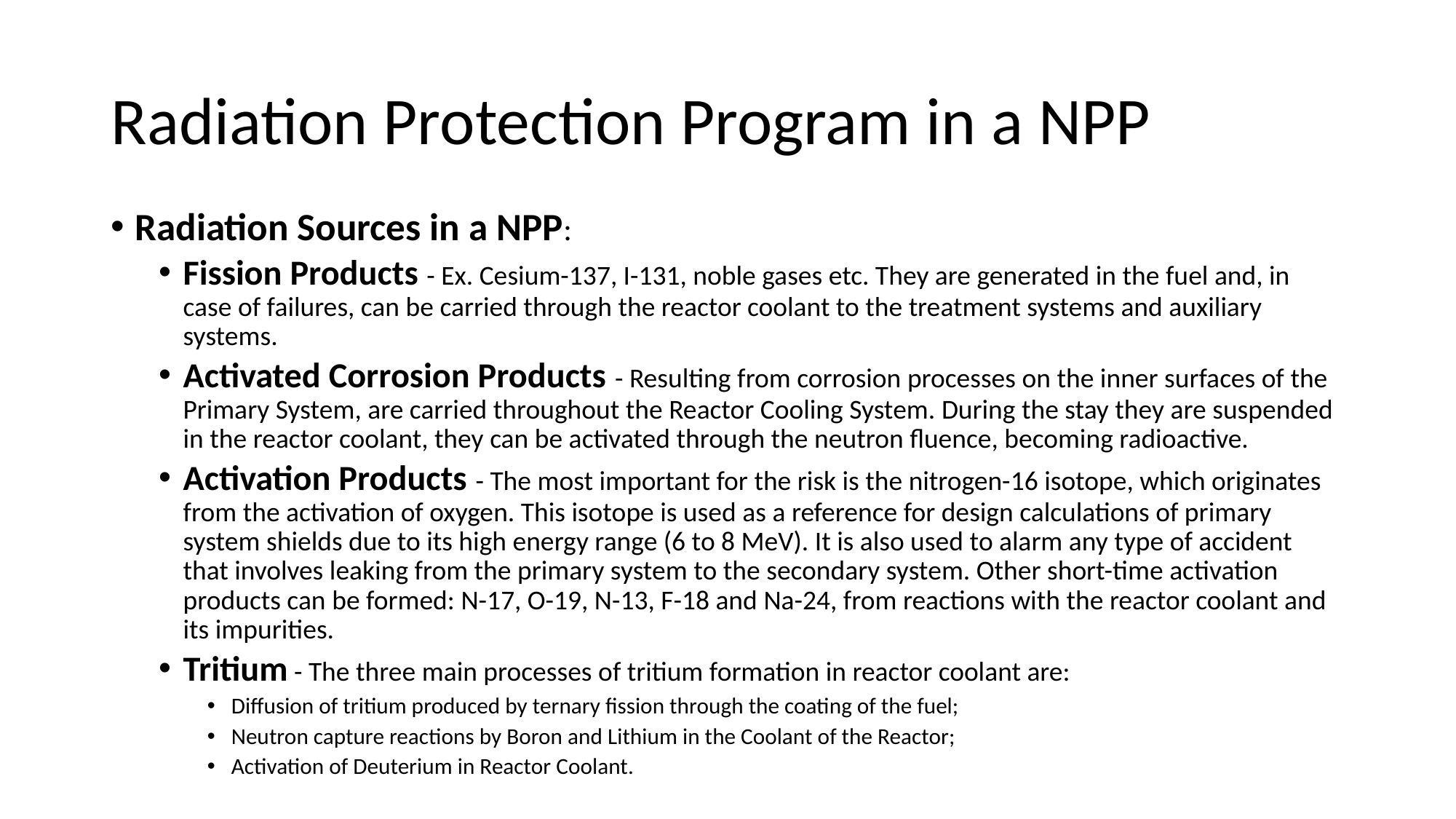

# Radiation Protection Program in a NPP
Radiation Sources in a NPP:
Fission Products - Ex. Cesium-137, I-131, noble gases etc. They are generated in the fuel and, in case of failures, can be carried through the reactor coolant to the treatment systems and auxiliary systems.
Activated Corrosion Products - Resulting from corrosion processes on the inner surfaces of the Primary System, are carried throughout the Reactor Cooling System. During the stay they are suspended in the reactor coolant, they can be activated through the neutron fluence, becoming radioactive.
Activation Products - The most important for the risk is the nitrogen-16 isotope, which originates from the activation of oxygen. This isotope is used as a reference for design calculations of primary system shields due to its high energy range (6 to 8 MeV). It is also used to alarm any type of accident that involves leaking from the primary system to the secondary system. Other short-time activation products can be formed: N-17, O-19, N-13, F-18 and Na-24, from reactions with the reactor coolant and its impurities.
Tritium - The three main processes of tritium formation in reactor coolant are:
Diffusion of tritium produced by ternary fission through the coating of the fuel;
Neutron capture reactions by Boron and Lithium in the Coolant of the Reactor;
Activation of Deuterium in Reactor Coolant.